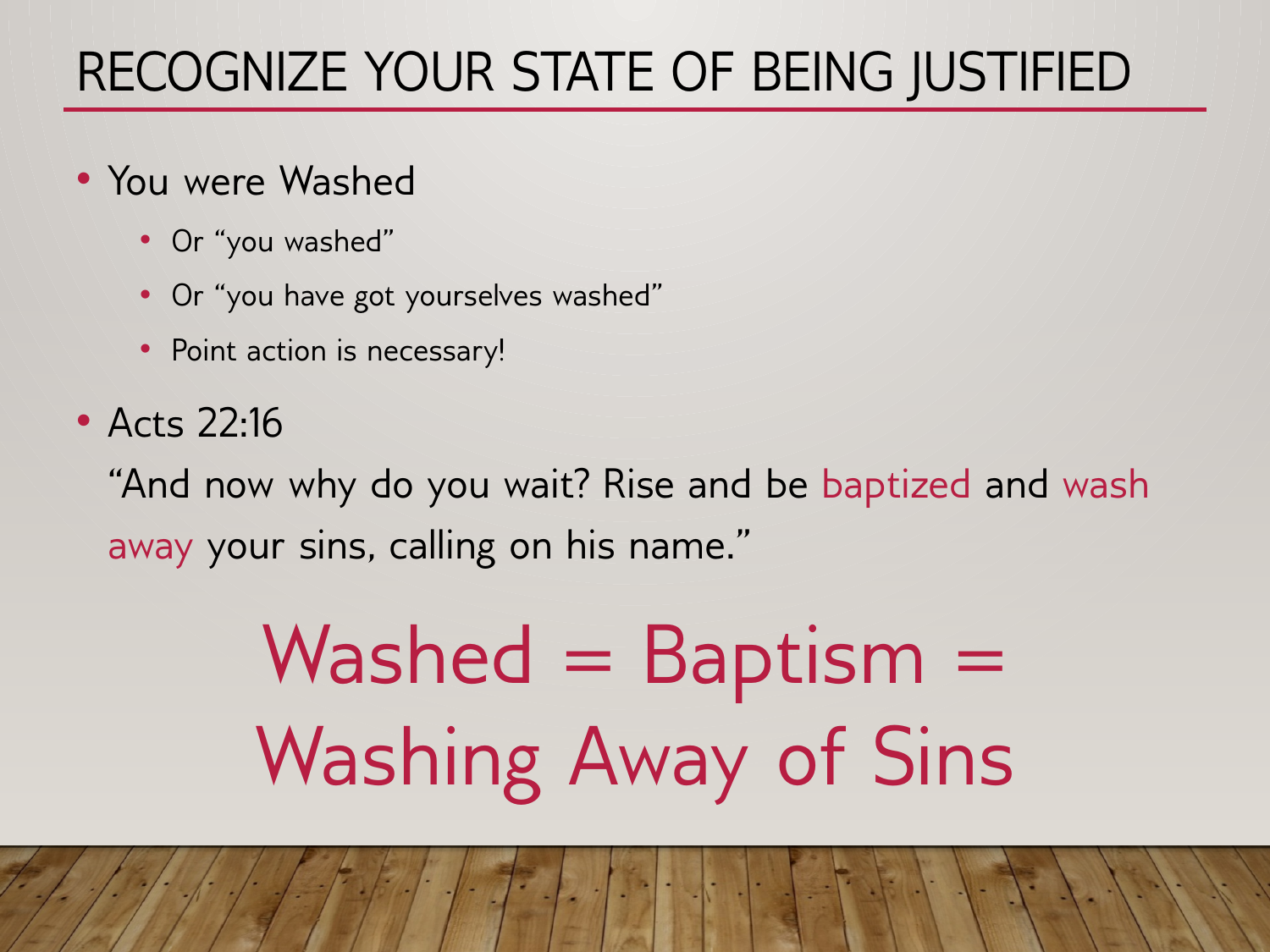

# Recognize your state of being justified
You were Washed
Or “you washed”
Or “you have got yourselves washed”
Point action is necessary!
Acts 22:16
“And now why do you wait? Rise and be baptized and wash away your sins, calling on his name.”

Washed = Baptism =
Washing Away of Sins